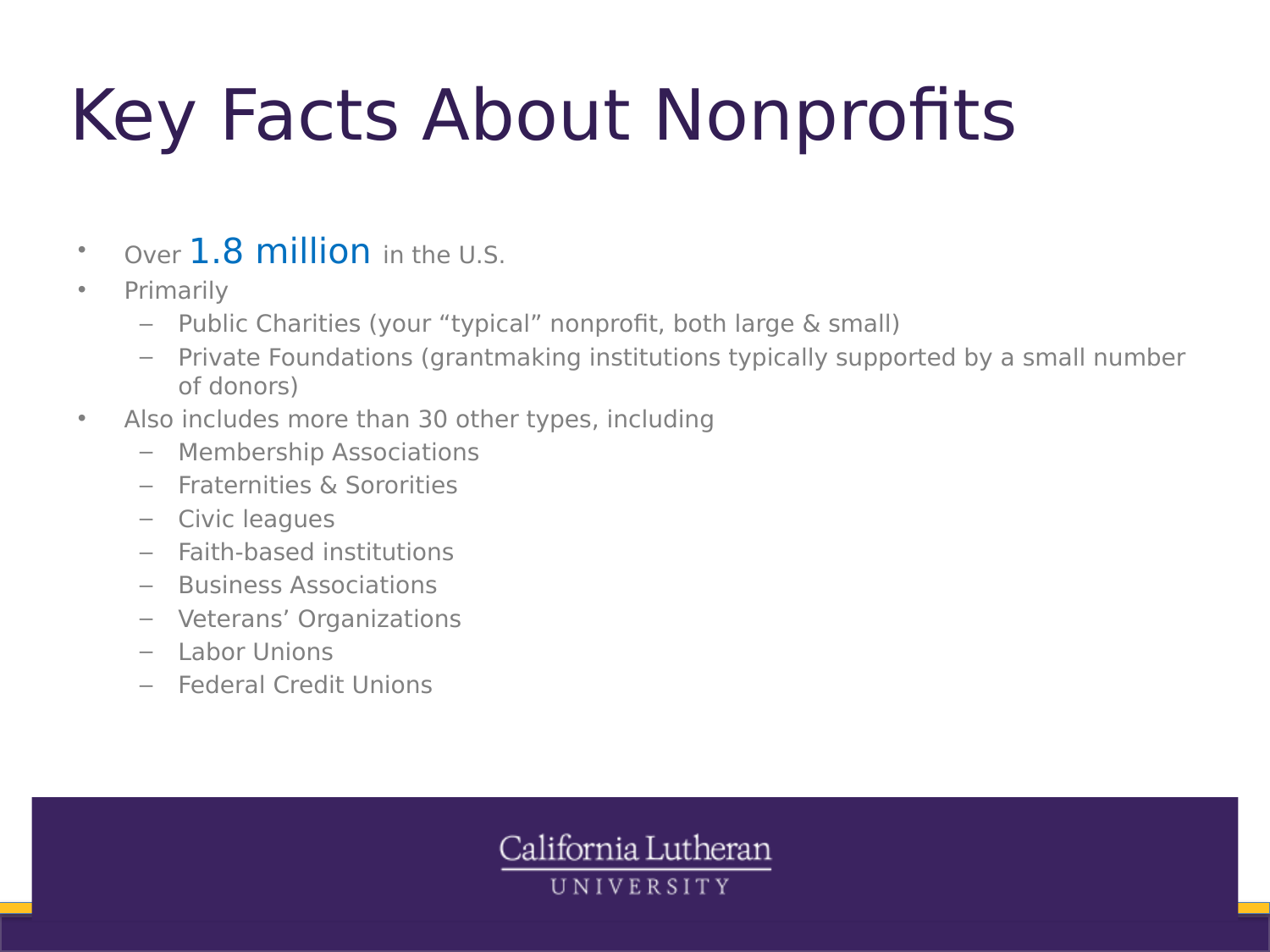

# Key Facts About Nonprofits
Over 1.8 million in the U.S.
Primarily
Public Charities (your “typical” nonprofit, both large & small)
Private Foundations (grantmaking institutions typically supported by a small number of donors)
Also includes more than 30 other types, including
Membership Associations
Fraternities & Sororities
Civic leagues
Faith-based institutions
Business Associations
Veterans’ Organizations
Labor Unions
Federal Credit Unions